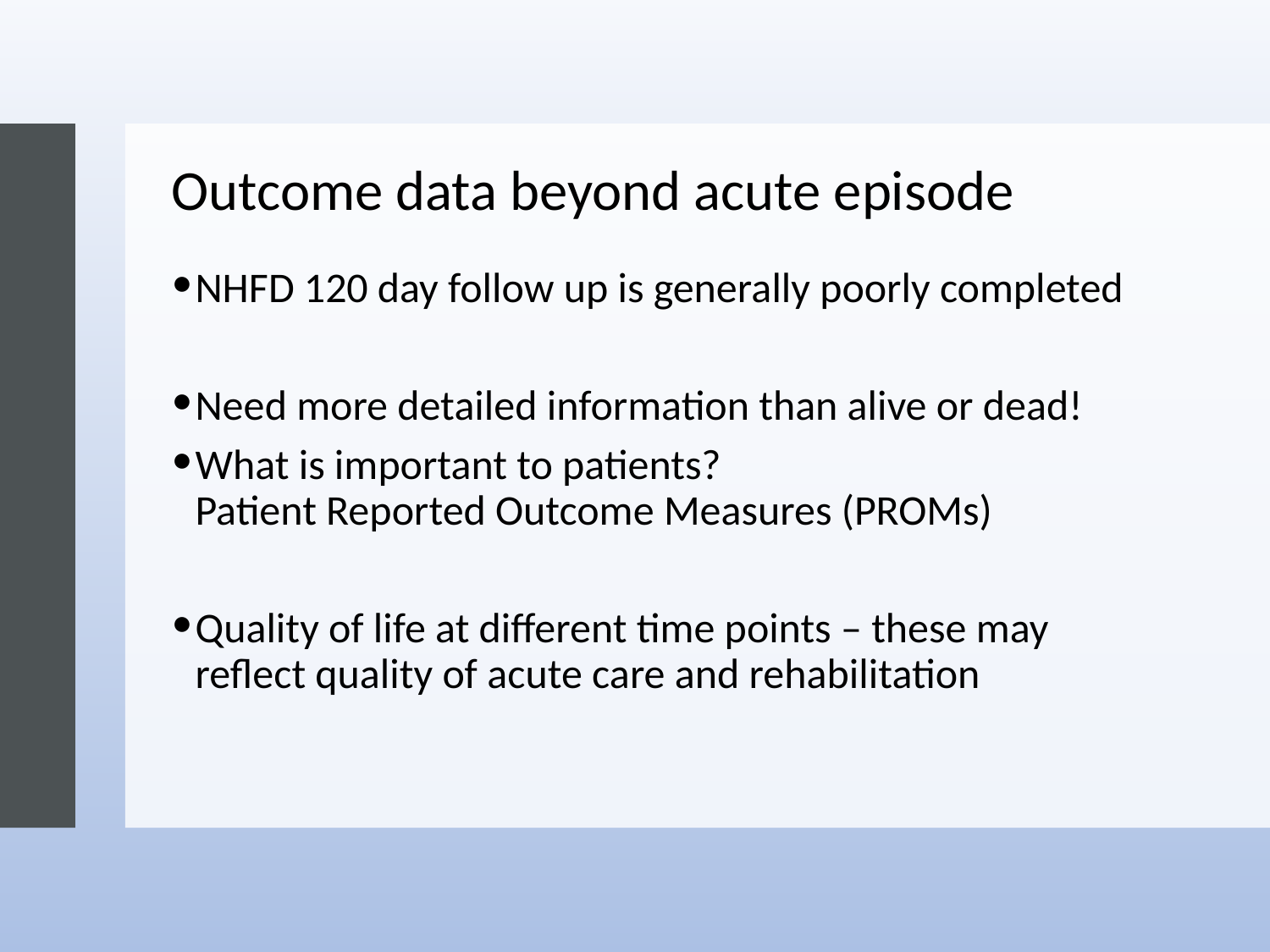

# Outcome data beyond acute episode
NHFD 120 day follow up is generally poorly completed

Need more detailed information than alive or dead!
What is important to patients?                                Patient Reported Outcome Measures (PROMs)

Quality of life at different time points – these may reflect quality of acute care and rehabilitation